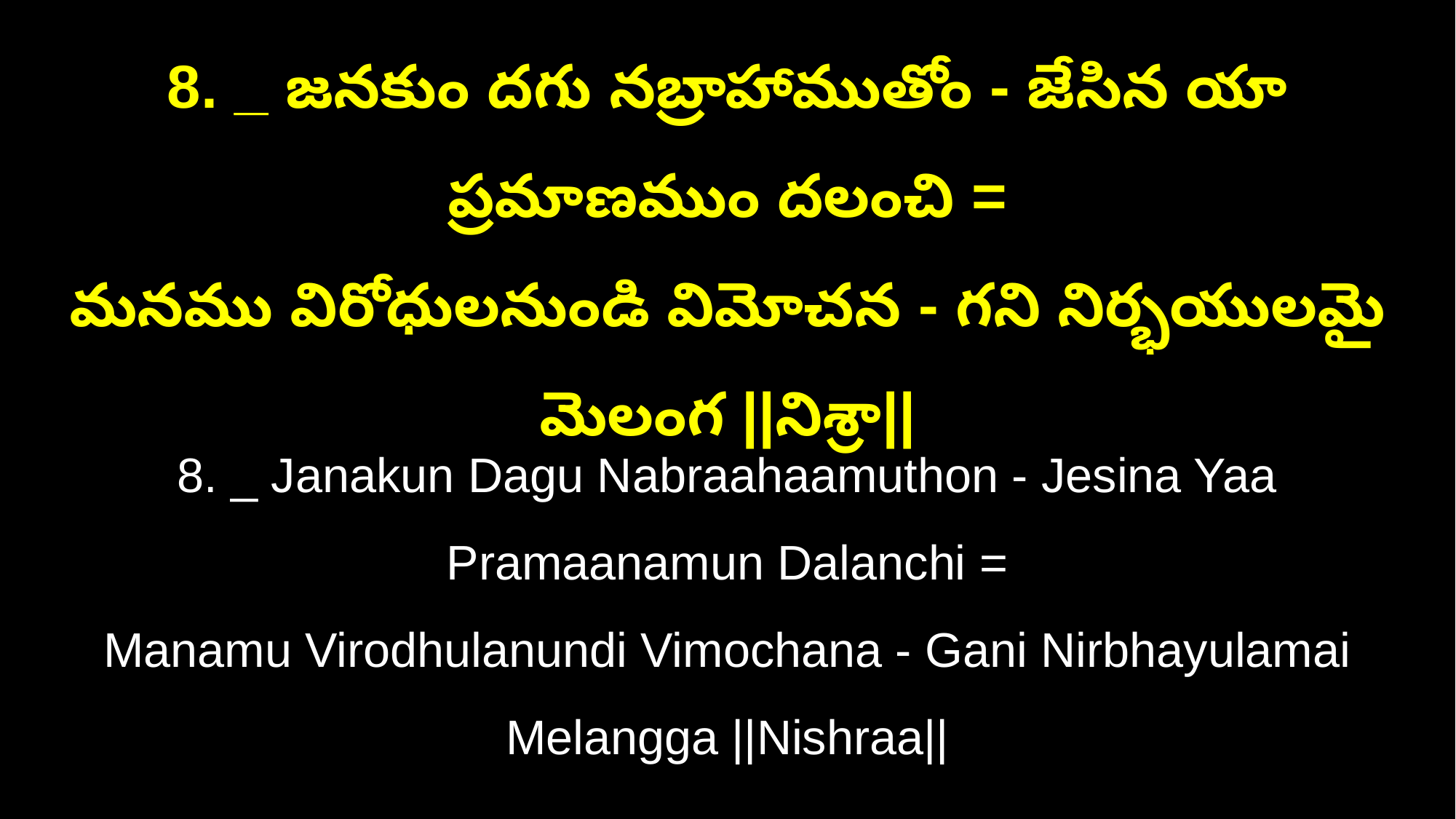

8. _ జనకుం దగు నబ్రాహాముతోం - జేసిన యా ప్రమాణముం దలంచి =
మనము విరోధులనుండి విమోచన - గని నిర్భయులమై మెలంగ ||నిశ్రా||
8. _ Janakun Dagu Nabraahaamuthon - Jesina Yaa Pramaanamun Dalanchi =
Manamu Virodhulanundi Vimochana - Gani Nirbhayulamai Melangga ||Nishraa||